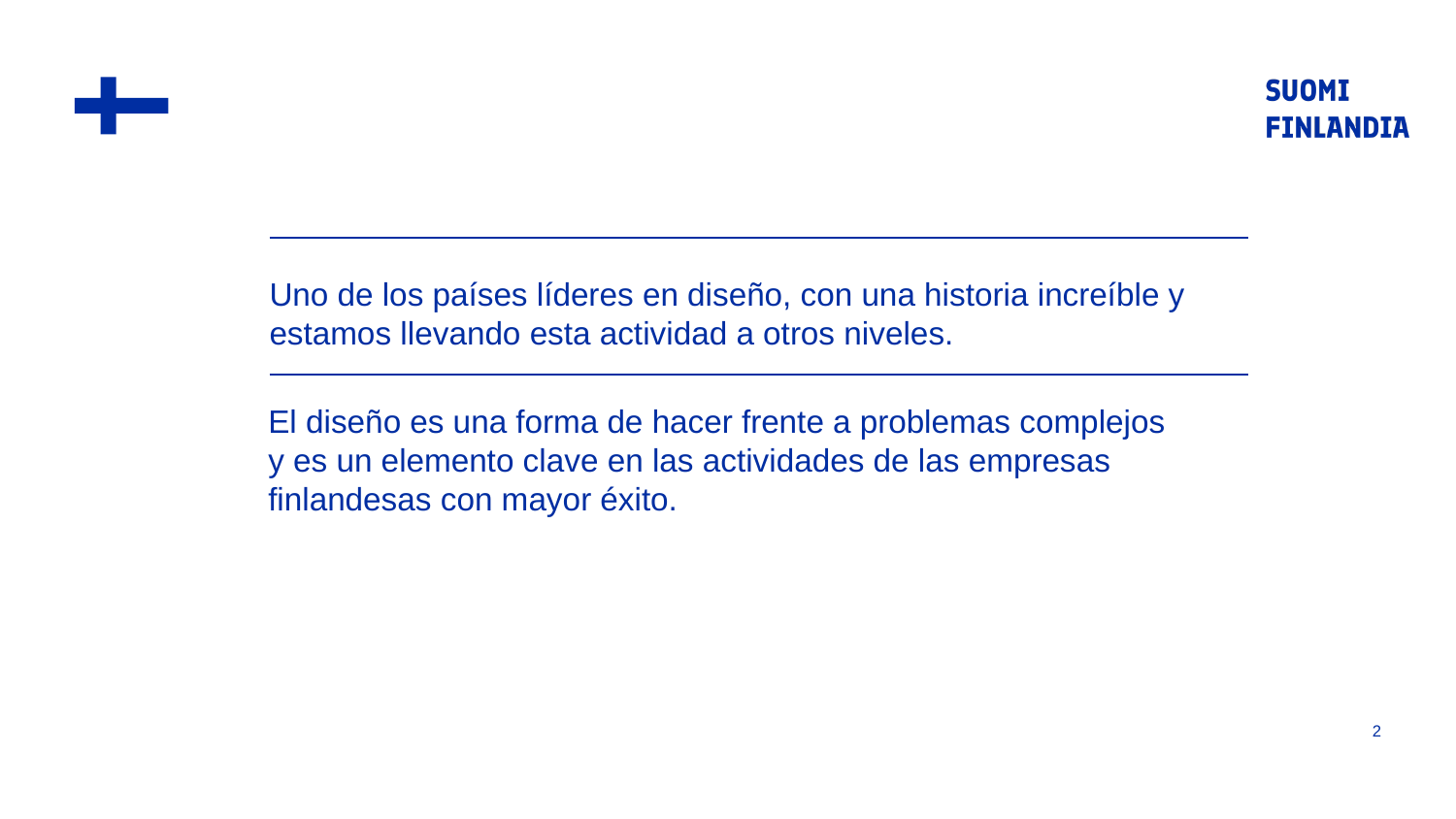

Uno de los países líderes en diseño, con una historia increíble y
estamos llevando esta actividad a otros niveles.
El diseño es una forma de hacer frente a problemas complejos
y es un elemento clave en las actividades de las empresas finlandesas con mayor éxito.
2